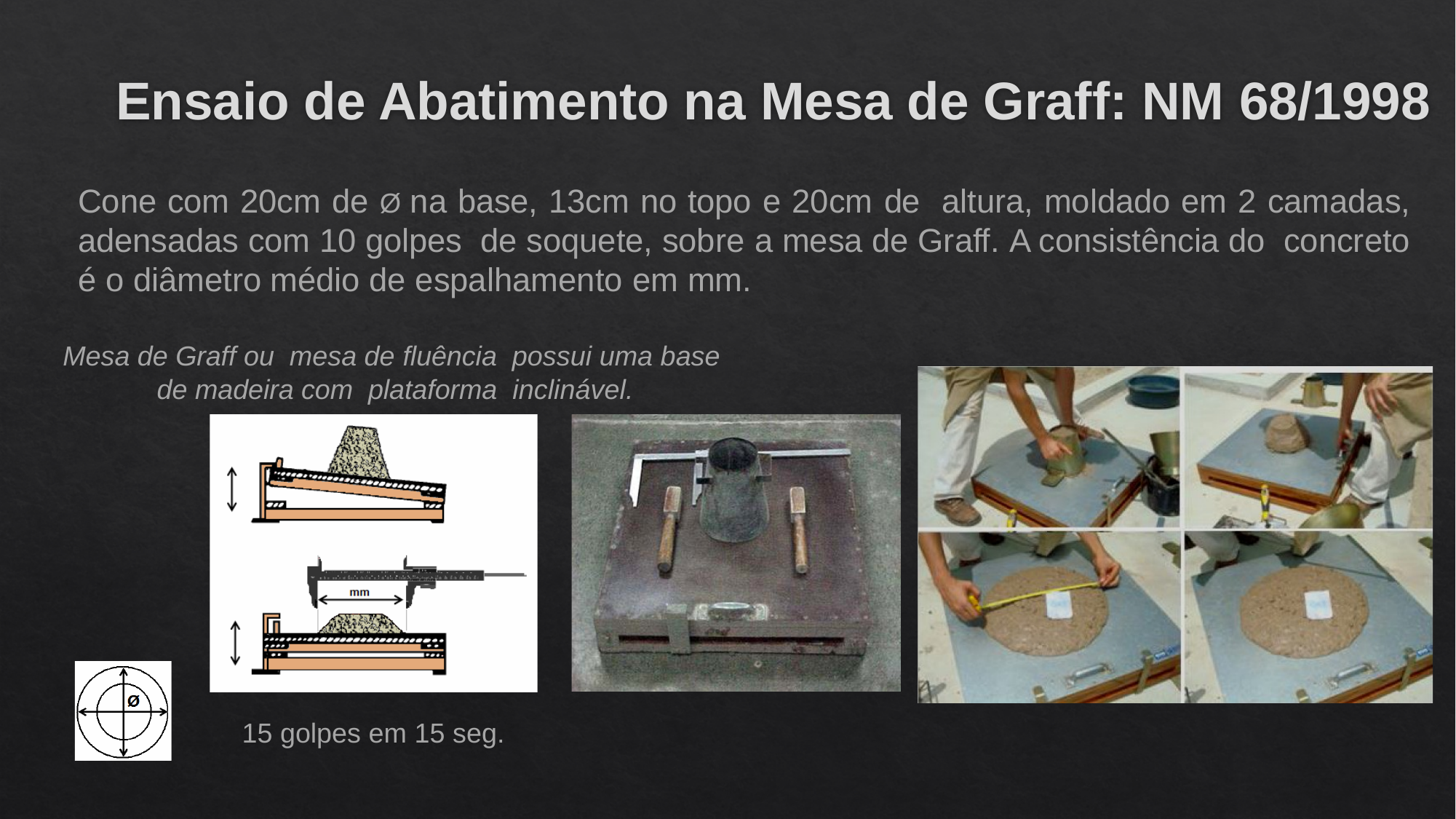

# Ensaio de Abatimento na Mesa de Graff: NM 68/1998

Cone com 20cm de Ø na base, 13cm no topo e 20cm de  altura, moldado em 2 camadas, adensadas com 10 golpes  de soquete, sobre a mesa de Graff. A consistência do  concreto é o diâmetro médio de espalhamento em mm.

Mesa de Graff ou  mesa de fluência  possui uma base  de madeira com  plataforma  inclinável.

15 golpes em 15 seg.